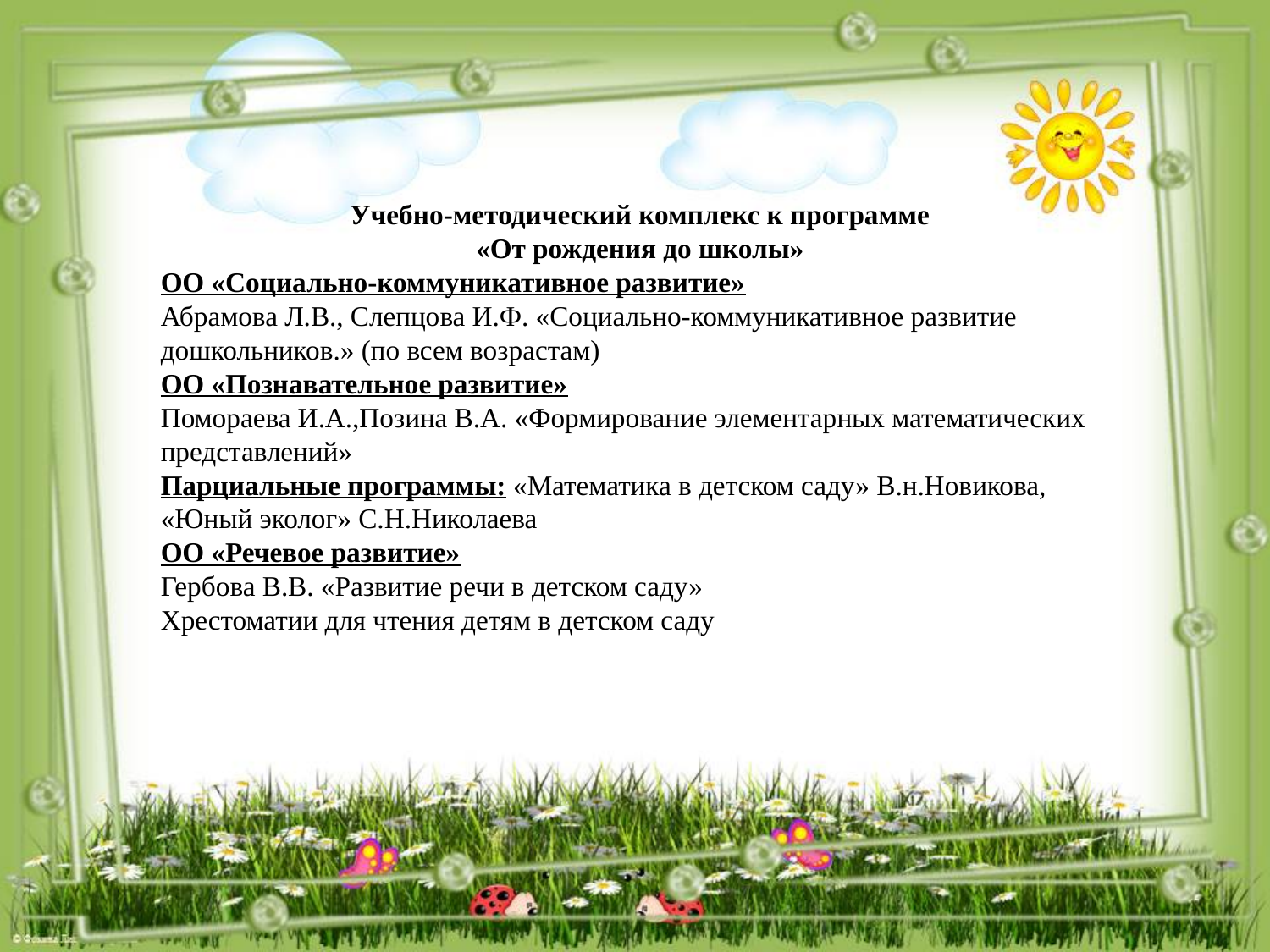

Учебно-методический комплекс к программе
«От рождения до школы»
ОО «Социально-коммуникативное развитие»
Абрамова Л.В., Слепцова И.Ф. «Социально-коммуникативное развитие дошкольников.» (по всем возрастам)
ОО «Познавательное развитие»
Помораева И.А.,Позина В.А. «Формирование элементарных математических представлений»
Парциальные программы: «Математика в детском саду» В.н.Новикова, «Юный эколог» С.Н.Николаева
ОО «Речевое развитие»
Гербова В.В. «Развитие речи в детском саду»
Хрестоматии для чтения детям в детском саду